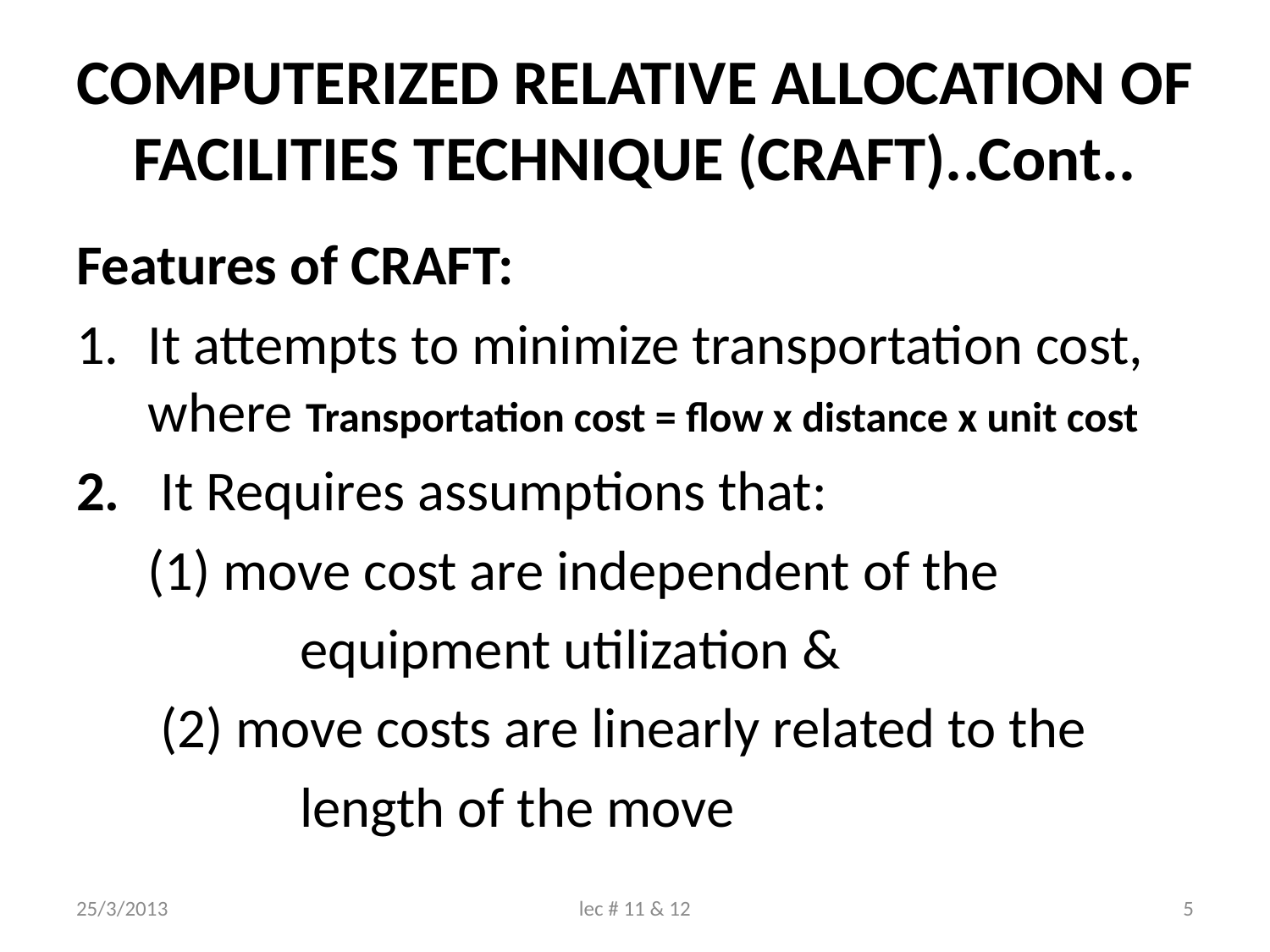

# COMPUTERIZED RELATIVE ALLOCATION OF FACILITIES TECHNIQUE (CRAFT)..Cont..
Features of CRAFT:
It attempts to minimize transportation cost, where Transportation cost = flow x distance x unit cost
 It Requires assumptions that:
	(1) move cost are independent of the
		  equipment utilization &
	 (2) move costs are linearly related to the
		  length of the move
25/3/2013
lec # 11 & 12
5